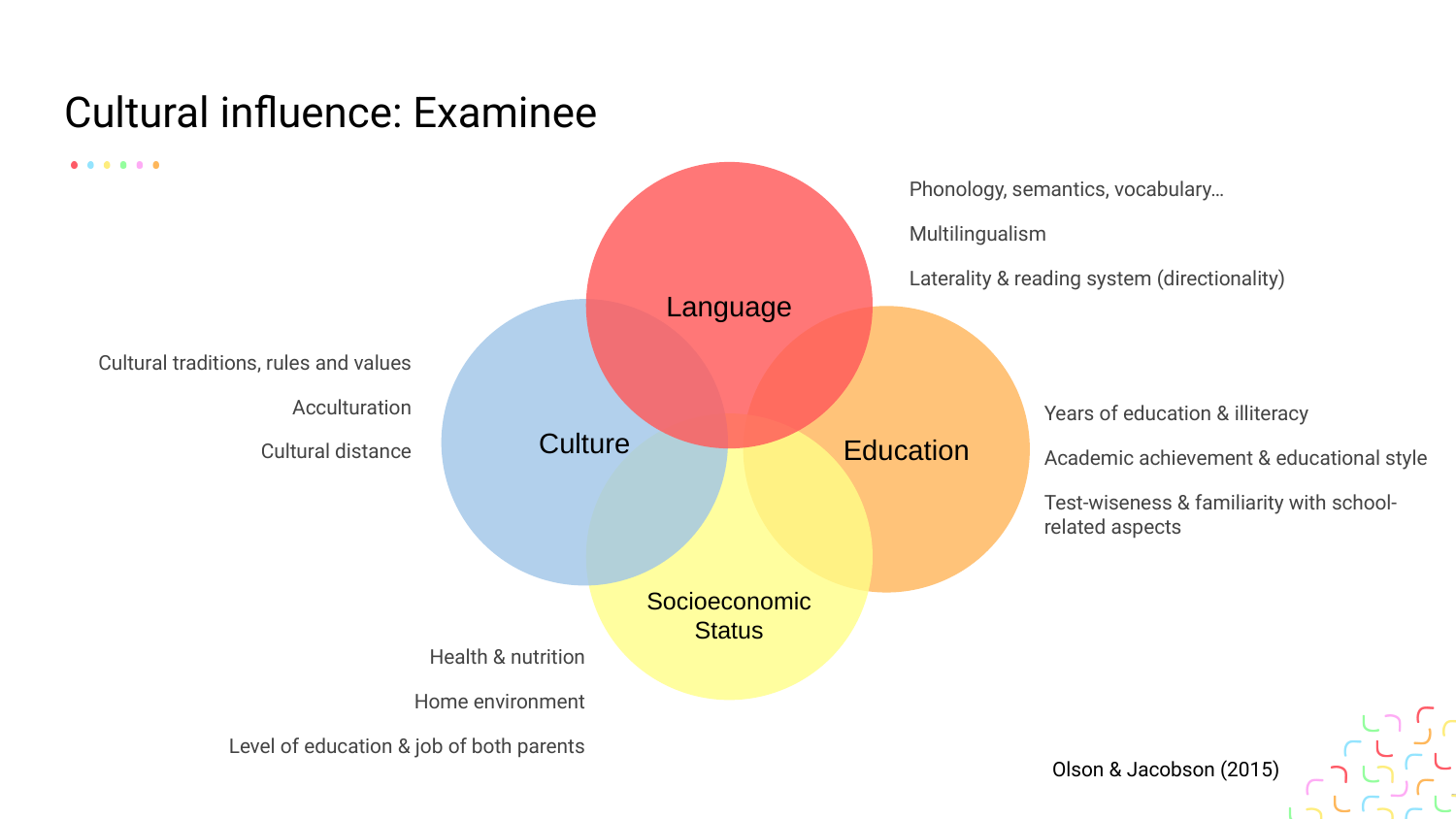

# Cultural influence: Examinee
Language
Phonology, semantics, vocabulary…
Multilingualism
Laterality & reading system (directionality)
Culture
     Education
Cultural traditions, rules and values
Acculturation
Cultural distance
Years of education & illiteracy
Academic achievement & educational style
Test-wiseness & familiarity with school-related aspects

Socioeconomic
Status
Health & nutrition
Home environment
Level of education & job of both parents
Olson & Jacobson (2015)